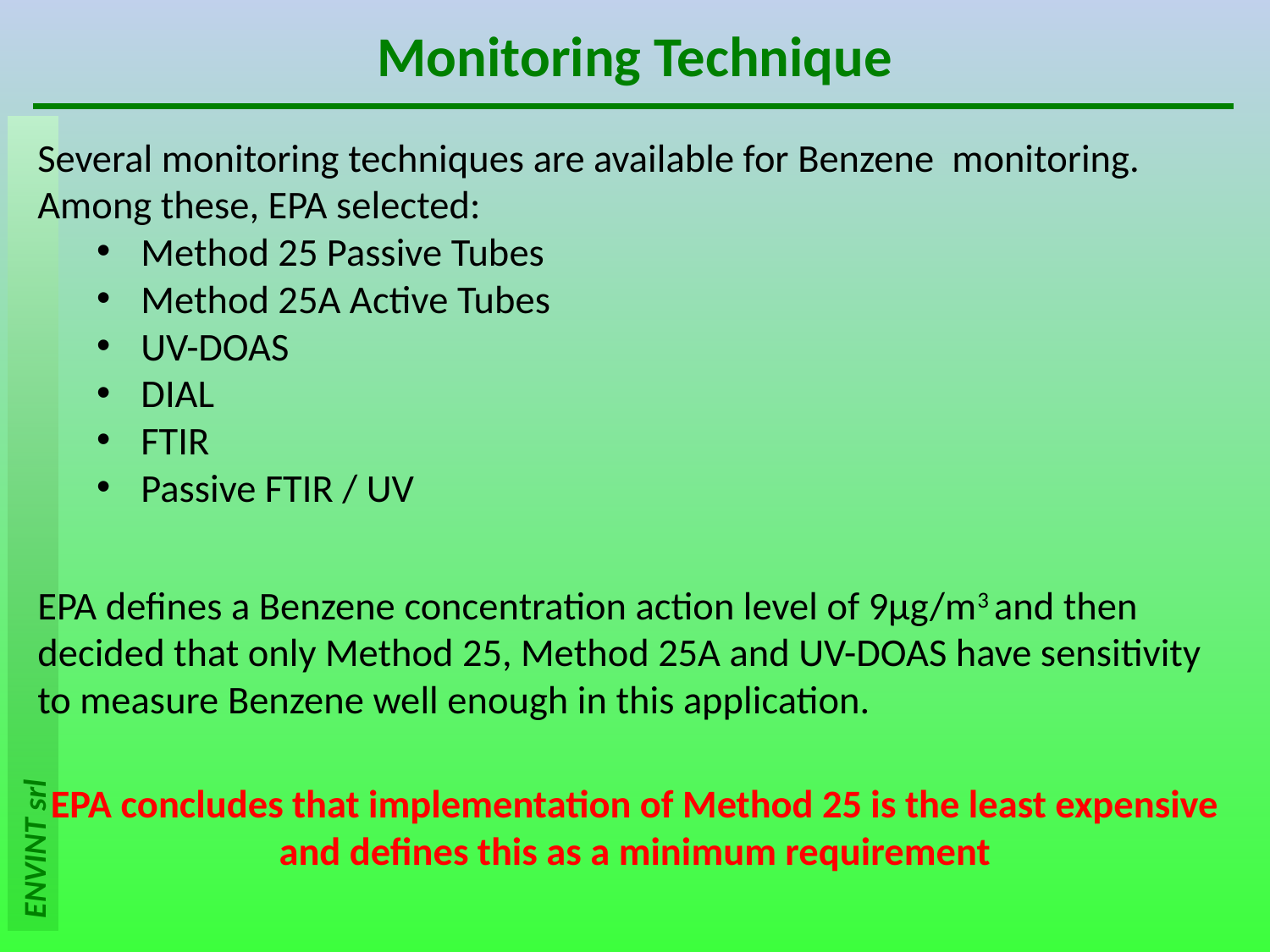

# Monitoring Technique
Several monitoring techniques are available for Benzene  monitoring. Among these, EPA selected:
Method 25 Passive Tubes
Method 25A Active Tubes
UV-DOAS
DIAL
FTIR
Passive FTIR / UV

EPA defines a Benzene concentration action level of 9µg/m3 and then decided that only Method 25, Method 25A and UV-DOAS have sensitivity to measure Benzene well enough in this application.

EPA concludes that implementation of Method 25 is the least expensive and defines this as a minimum requirement